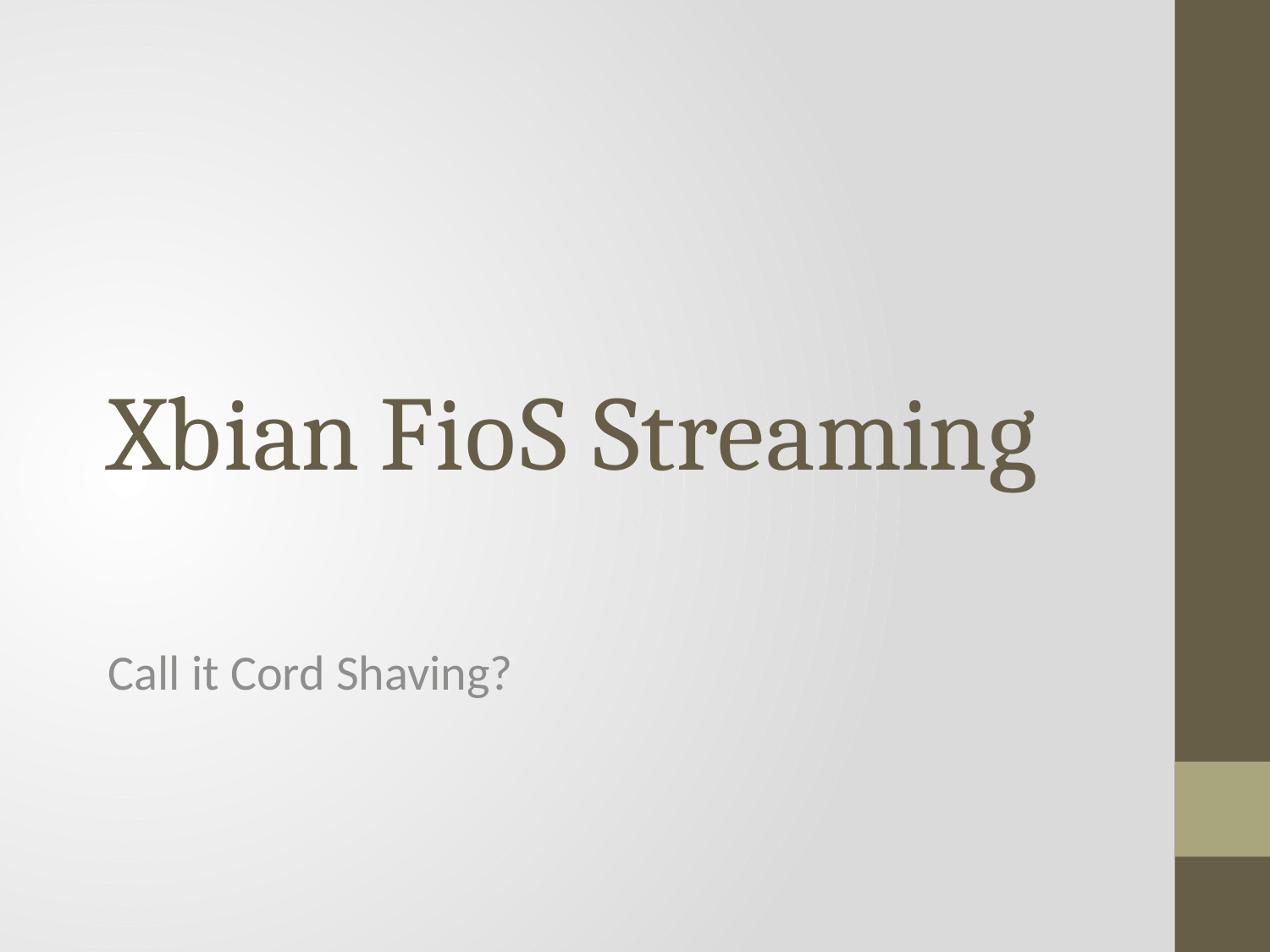

# Xbian FioS Streaming
Call it Cord Shaving?